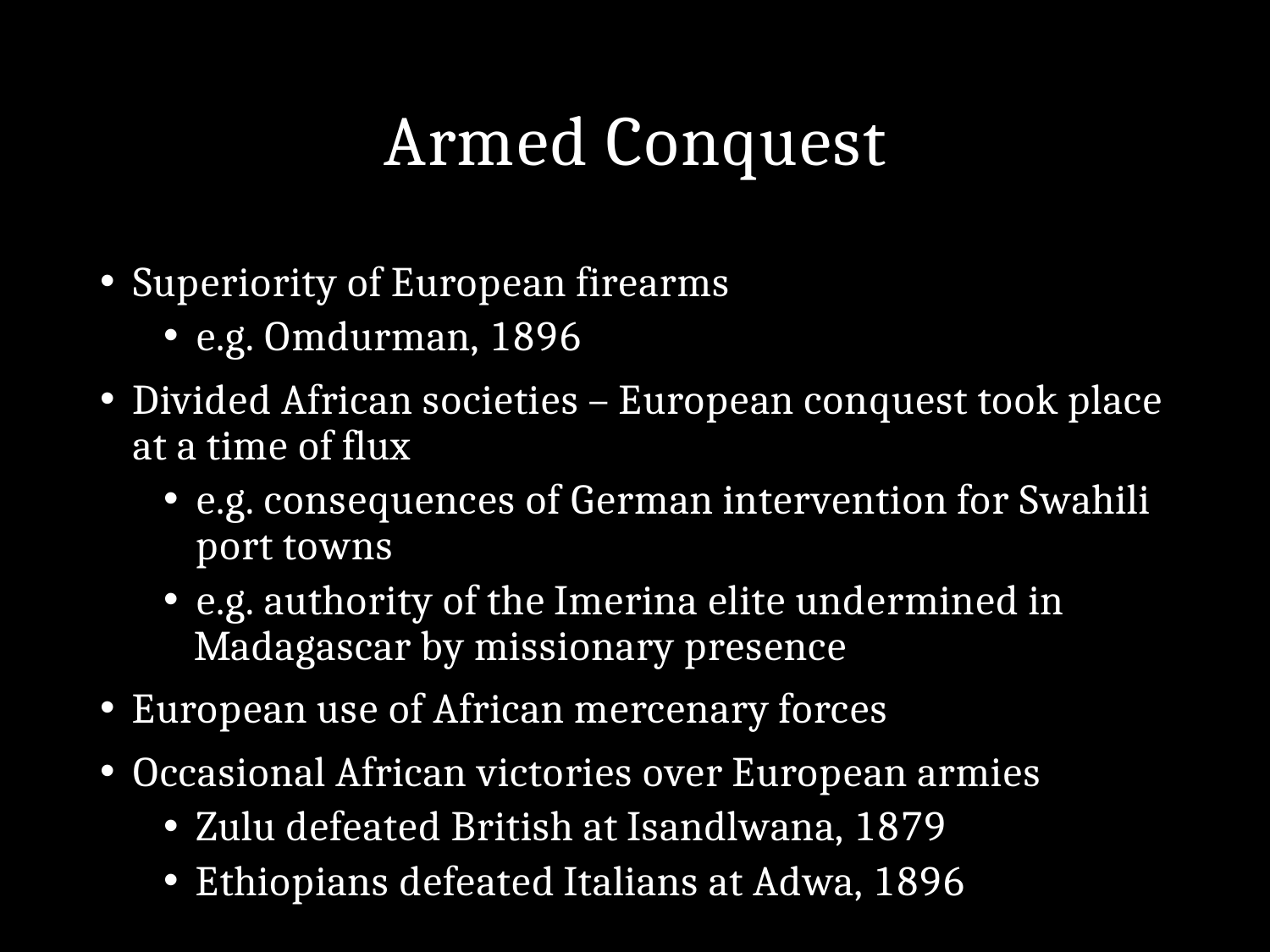

# Armed Conquest
Superiority of European firearms
e.g. Omdurman, 1896
Divided African societies – European conquest took place at a time of flux
e.g. consequences of German intervention for Swahili port towns
e.g. authority of the Imerina elite undermined in Madagascar by missionary presence
European use of African mercenary forces
Occasional African victories over European armies
Zulu defeated British at Isandlwana, 1879
Ethiopians defeated Italians at Adwa, 1896